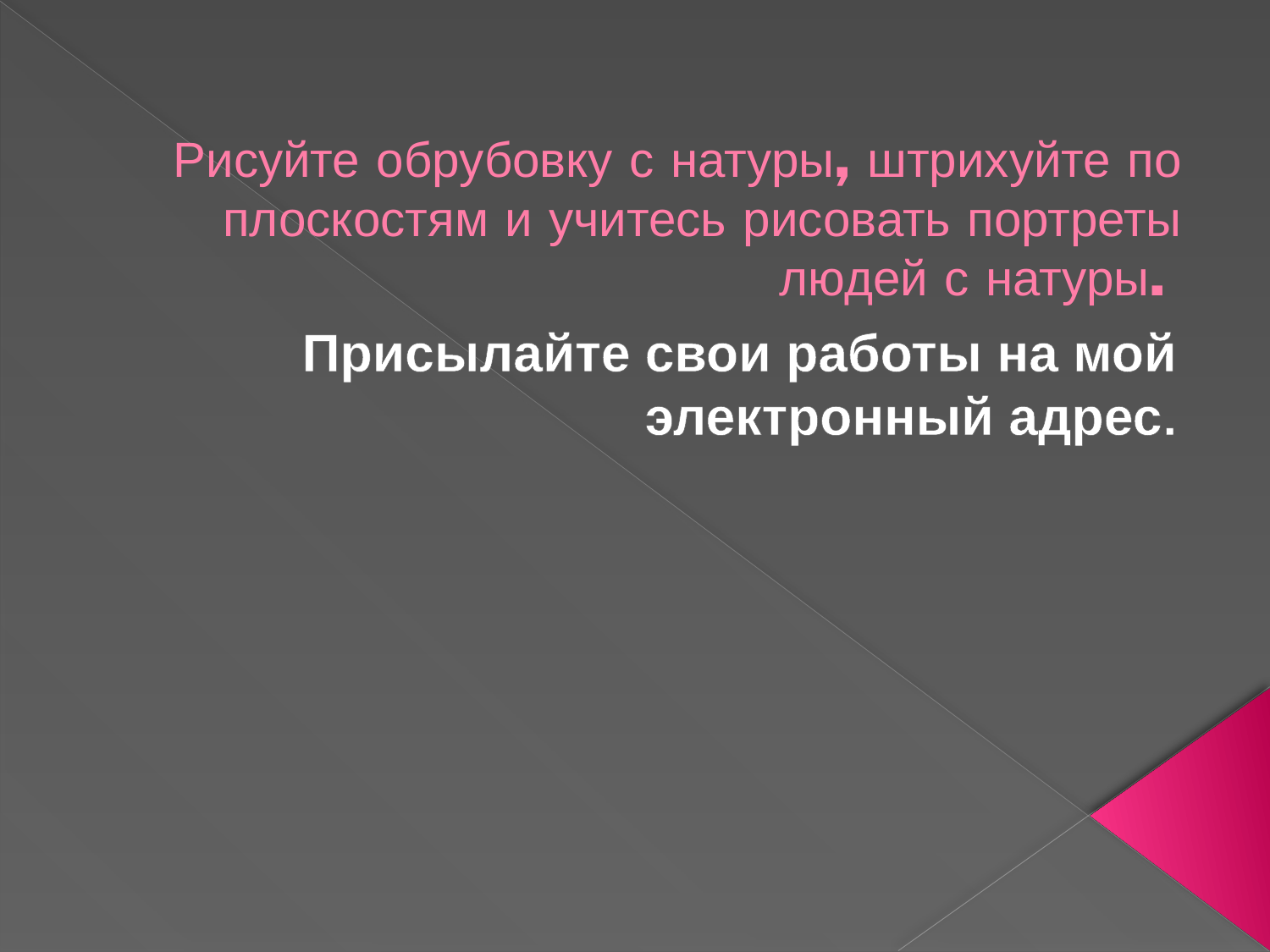

# Рисуйте обрубовку с натуры, штрихуйте по плоскостям и учитесь рисовать портреты людей с натуры.
Присылайте свои работы на мой электронный адрес.